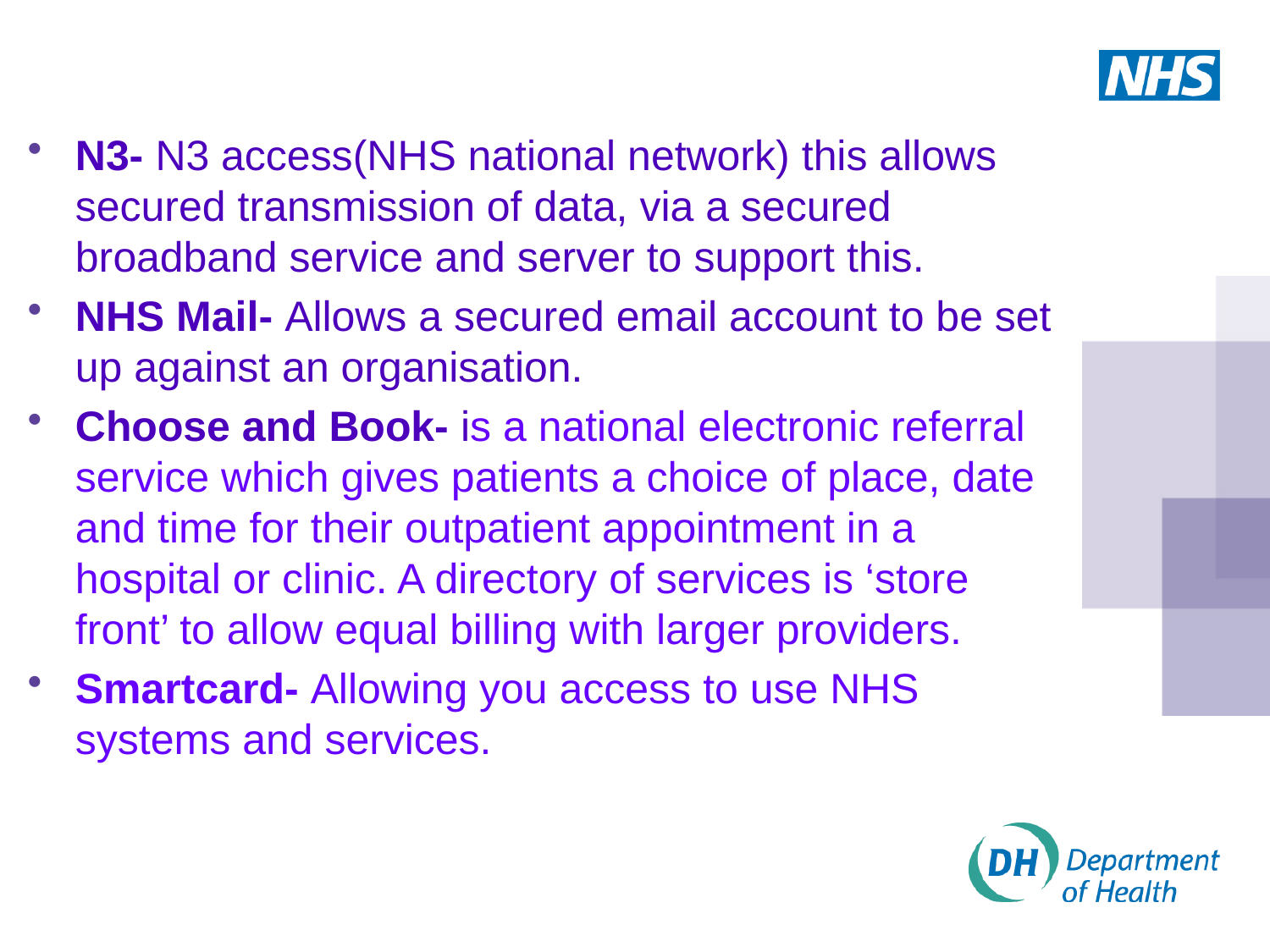

N3- N3 access(NHS national network) this allows secured transmission of data, via a secured broadband service and server to support this.
NHS Mail- Allows a secured email account to be set up against an organisation.
Choose and Book- is a national electronic referral service which gives patients a choice of place, date and time for their outpatient appointment in a hospital or clinic. A directory of services is ‘store front’ to allow equal billing with larger providers.
Smartcard- Allowing you access to use NHS systems and services.